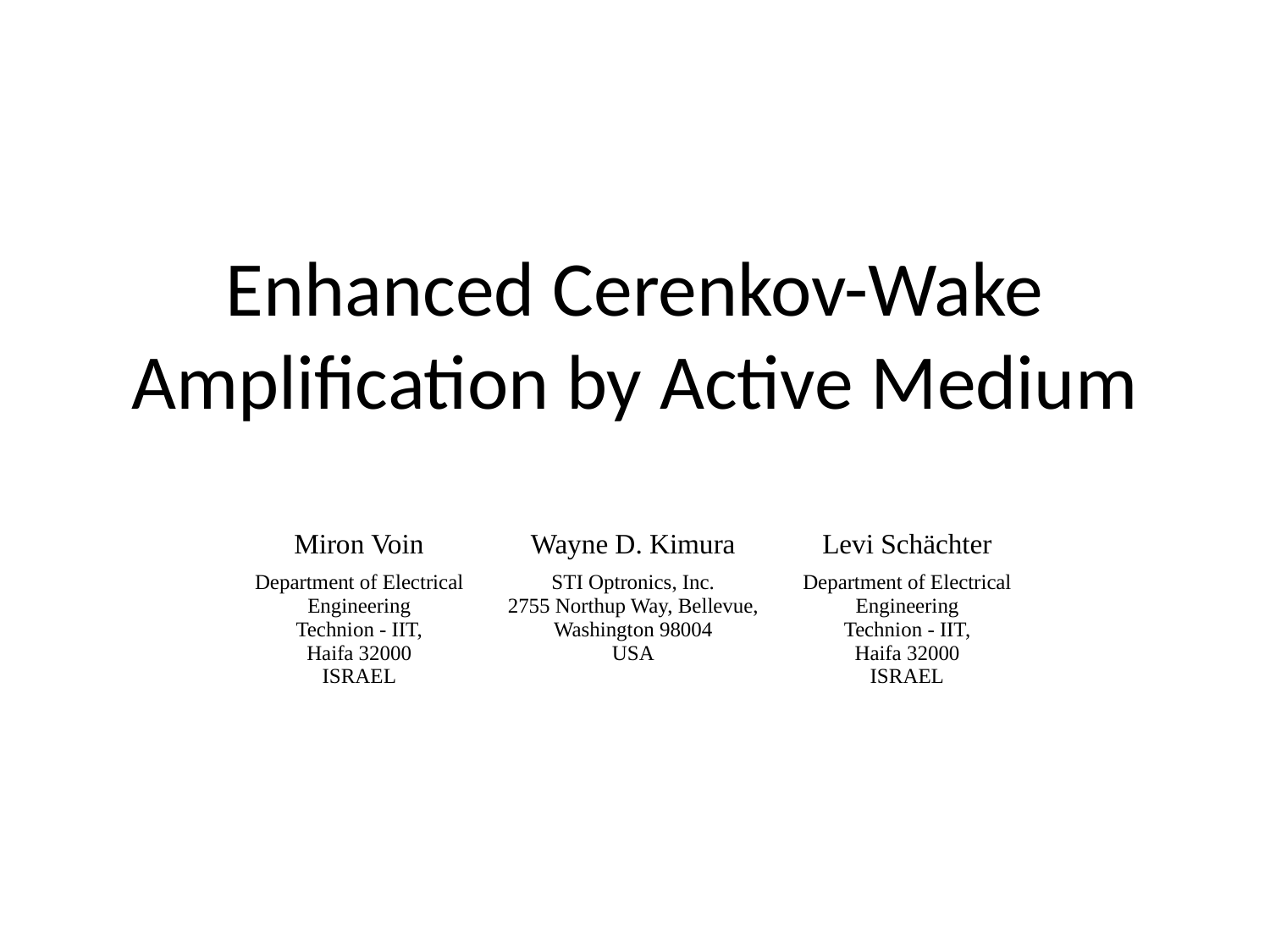

# Enhanced Cerenkov-Wake Amplification by Active Medium
| Miron Voin Department of Electrical Engineering Technion - IIT, Haifa 32000 ISRAEL | Wayne D. Kimura STI Optronics, Inc. 2755 Northup Way, Bellevue, Washington 98004 USA | Levi Schächter Department of Electrical Engineering Technion - IIT, Haifa 32000 ISRAEL |
| --- | --- | --- |